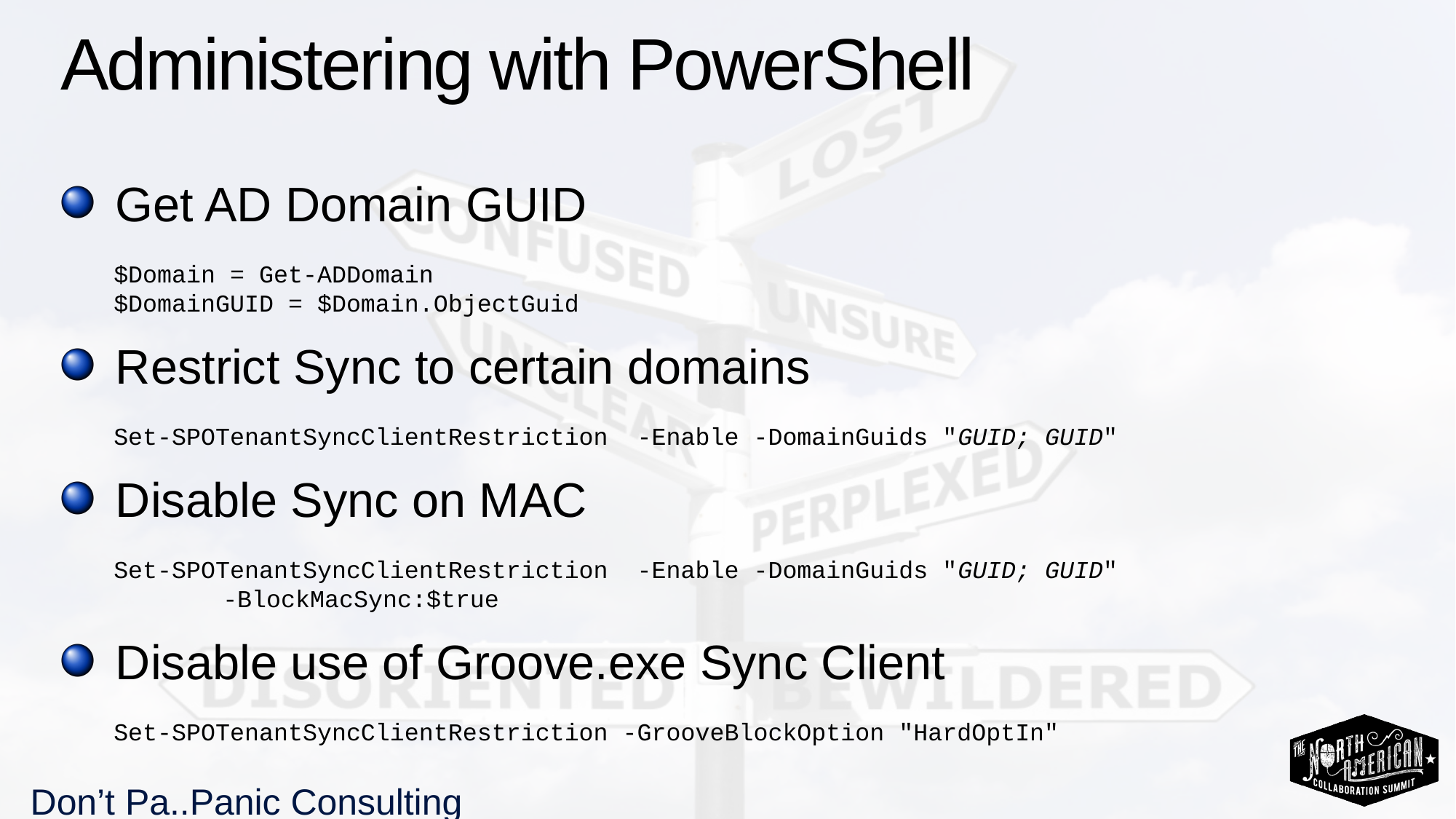

# Administering with PowerShell
Get AD Domain GUID
$Domain = Get-ADDomain
$DomainGUID = $Domain.ObjectGuid
Restrict Sync to certain domains
Set-SPOTenantSyncClientRestriction  -Enable -DomainGuids "GUID; GUID"
Disable Sync on MAC
Set-SPOTenantSyncClientRestriction  -Enable -DomainGuids "GUID; GUID"
	-BlockMacSync:$true
Disable use of Groove.exe Sync Client
Set-SPOTenantSyncClientRestriction -GrooveBlockOption "HardOptIn"